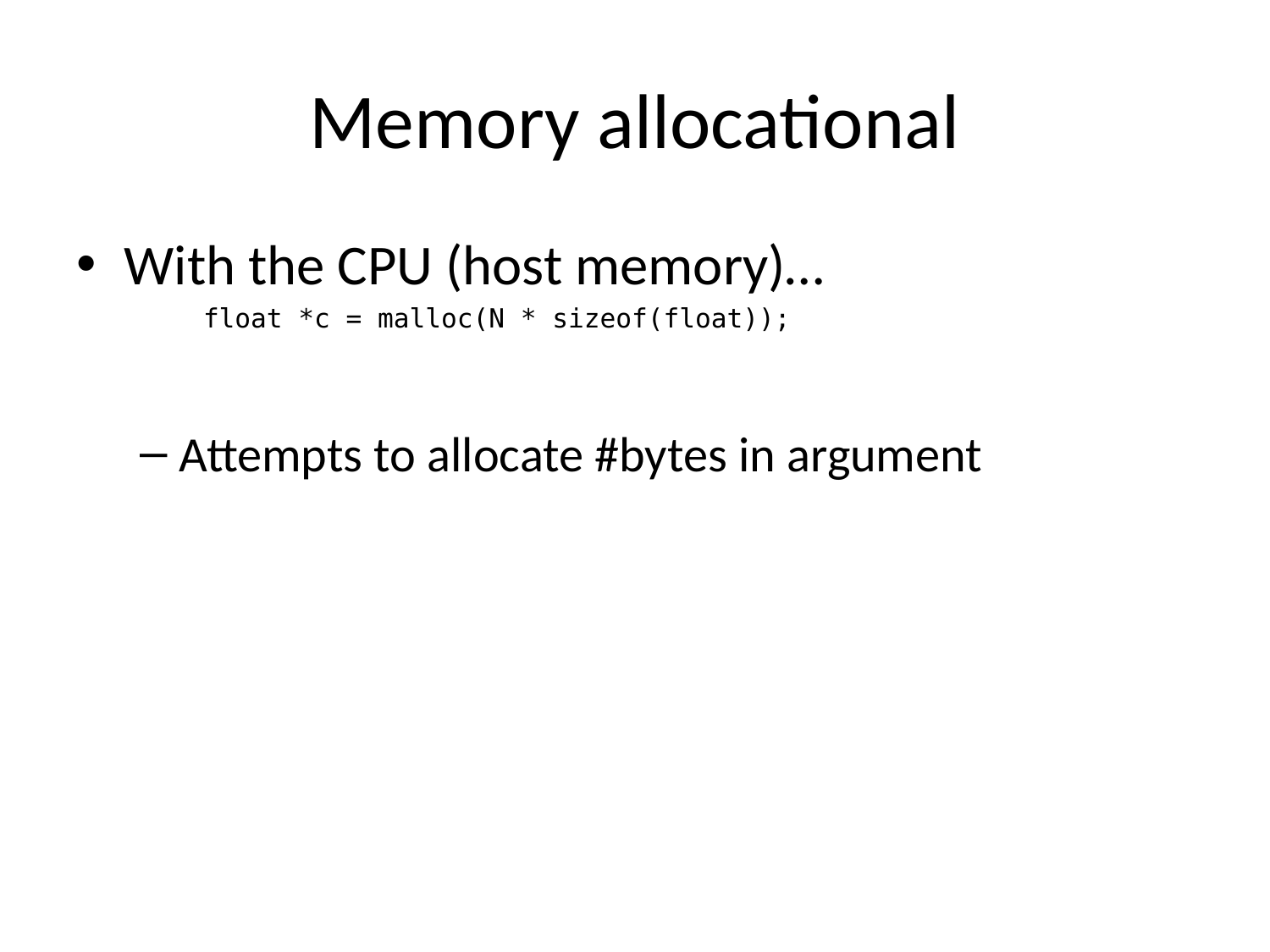

# Memory allocational
With the CPU (host memory)…
	float *c = malloc(N * sizeof(float));

Attempts to allocate #bytes in argument